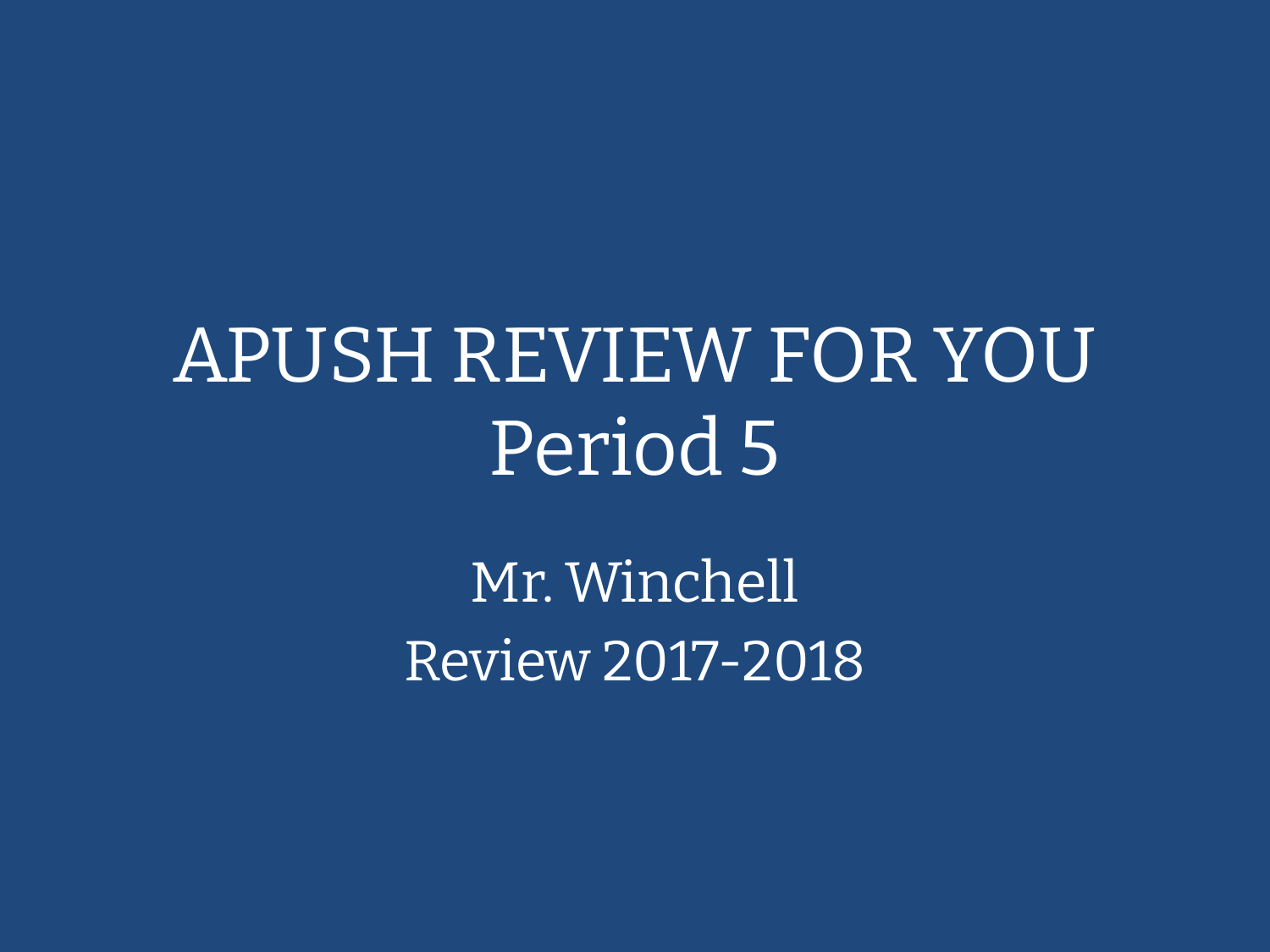

# APUSH REVIEW FOR YOU Period 5
Mr. Winchell
Review 2017-2018